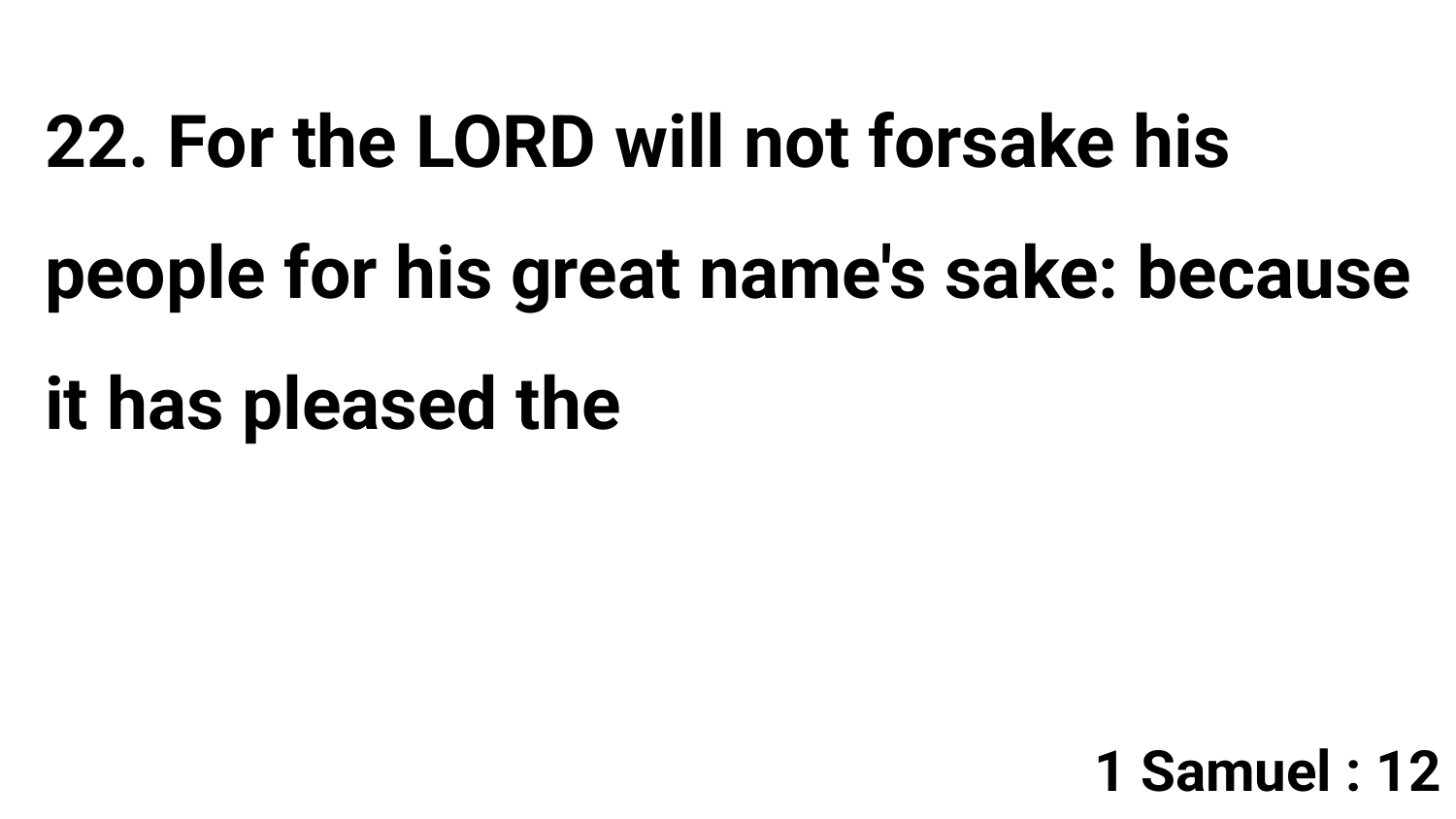

22. For the LORD will not forsake his people for his great name's sake: because it has pleased the
1 Samuel : 12